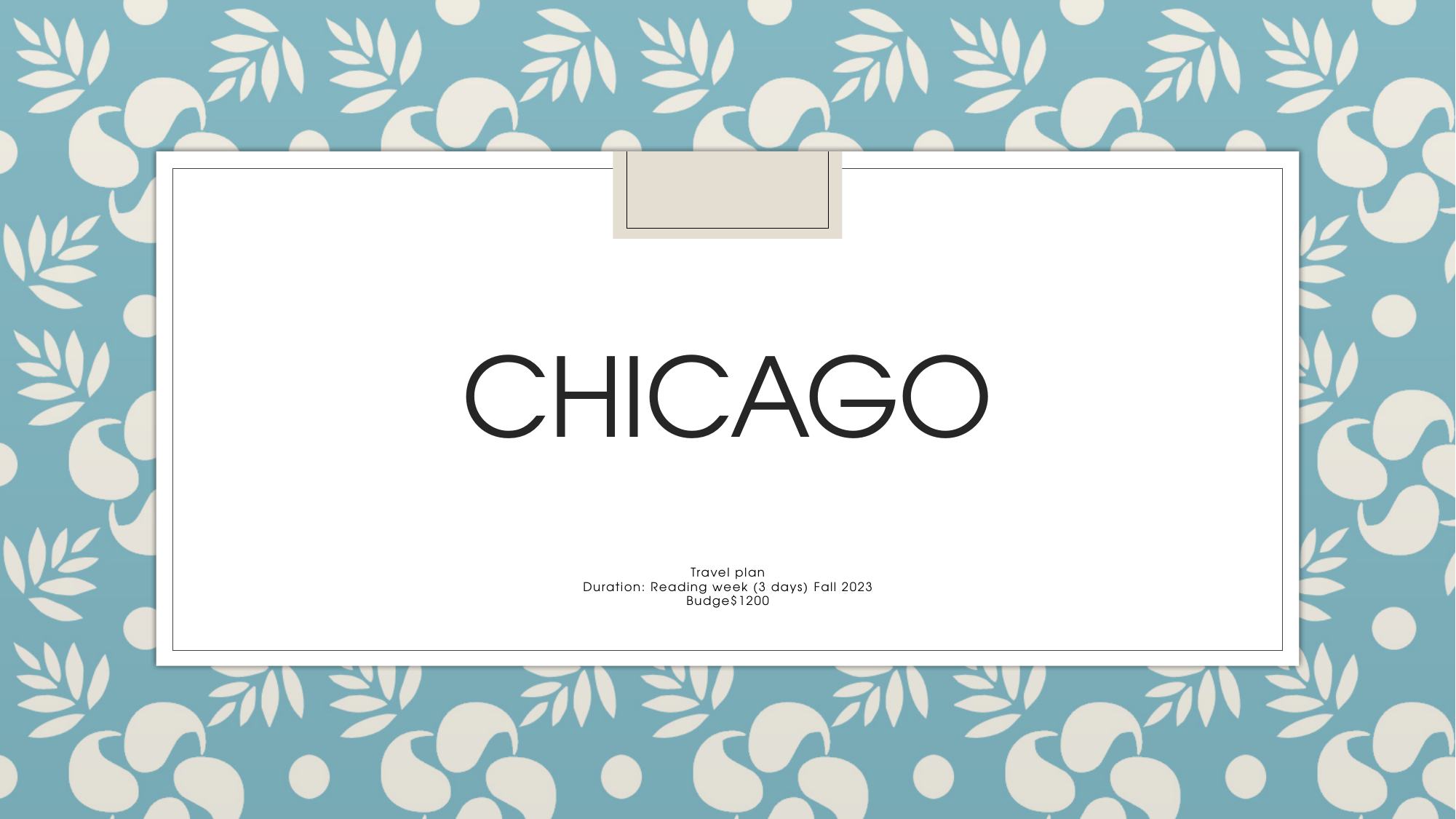

# chicago
Travel plan
Duration: Reading week (3 days) Fall 2023
Budge$1200